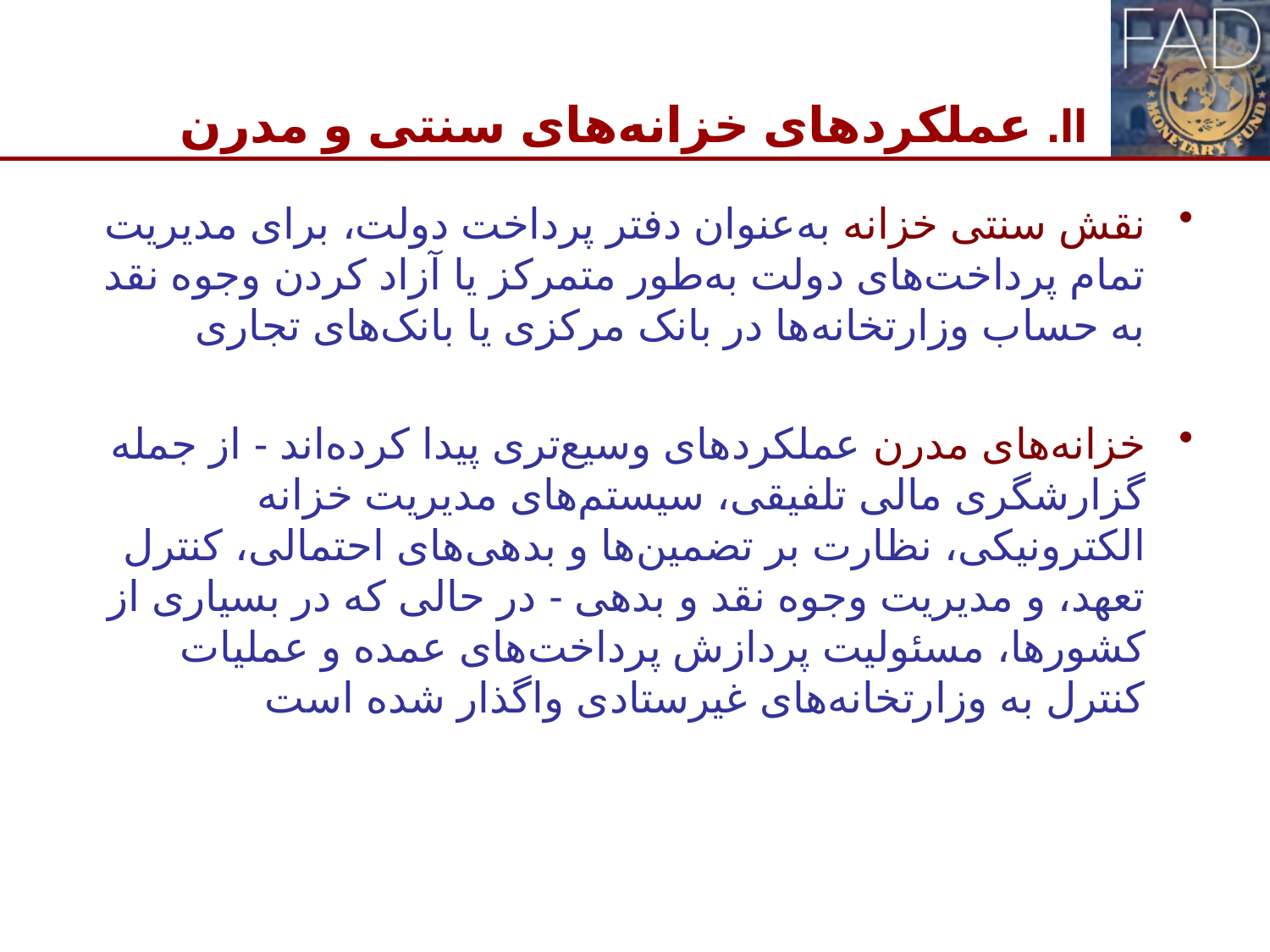

# II. عملکردهای خزانه‌های سنتی و مدرن
نقش سنتی خزانه به‌عنوان دفتر پرداخت دولت، برای مدیریت تمام پرداخت‌های دولت به‌طور متمرکز یا آزاد کردن وجوه نقد به حساب وزارتخانه‌ها در بانک مرکزی یا بانک‌های تجاری

خزانه‌های مدرن عملکردهای وسیع‌تری پیدا کرده‌اند - از جمله گزارشگری مالی تلفیقی، سیستم‌های مدیریت خزانه الکترونیکی، نظارت بر تضمین‌ها و بدهی‌های احتمالی، کنترل تعهد، و مدیریت وجوه نقد و بدهی - در حالی که در بسیاری از کشورها، مسئولیت پردازش پرداخت‌های عمده و عملیات کنترل به وزارتخانه‌های غیرستادی واگذار شده است
4